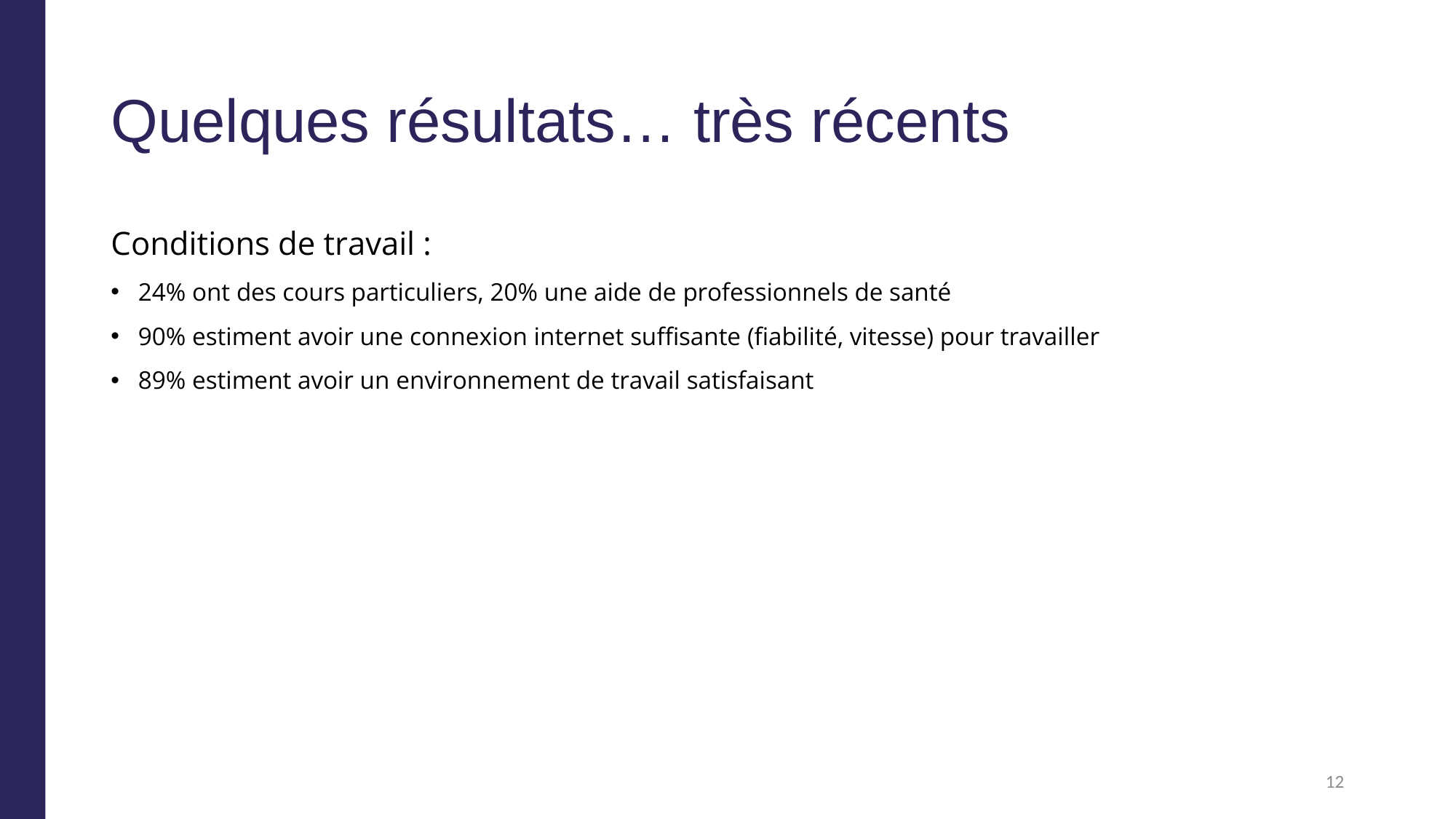

# Quelques résultats… très récents
Conditions de travail :
24% ont des cours particuliers, 20% une aide de professionnels de santé
90% estiment avoir une connexion internet suffisante (fiabilité, vitesse) pour travailler
89% estiment avoir un environnement de travail satisfaisant

12